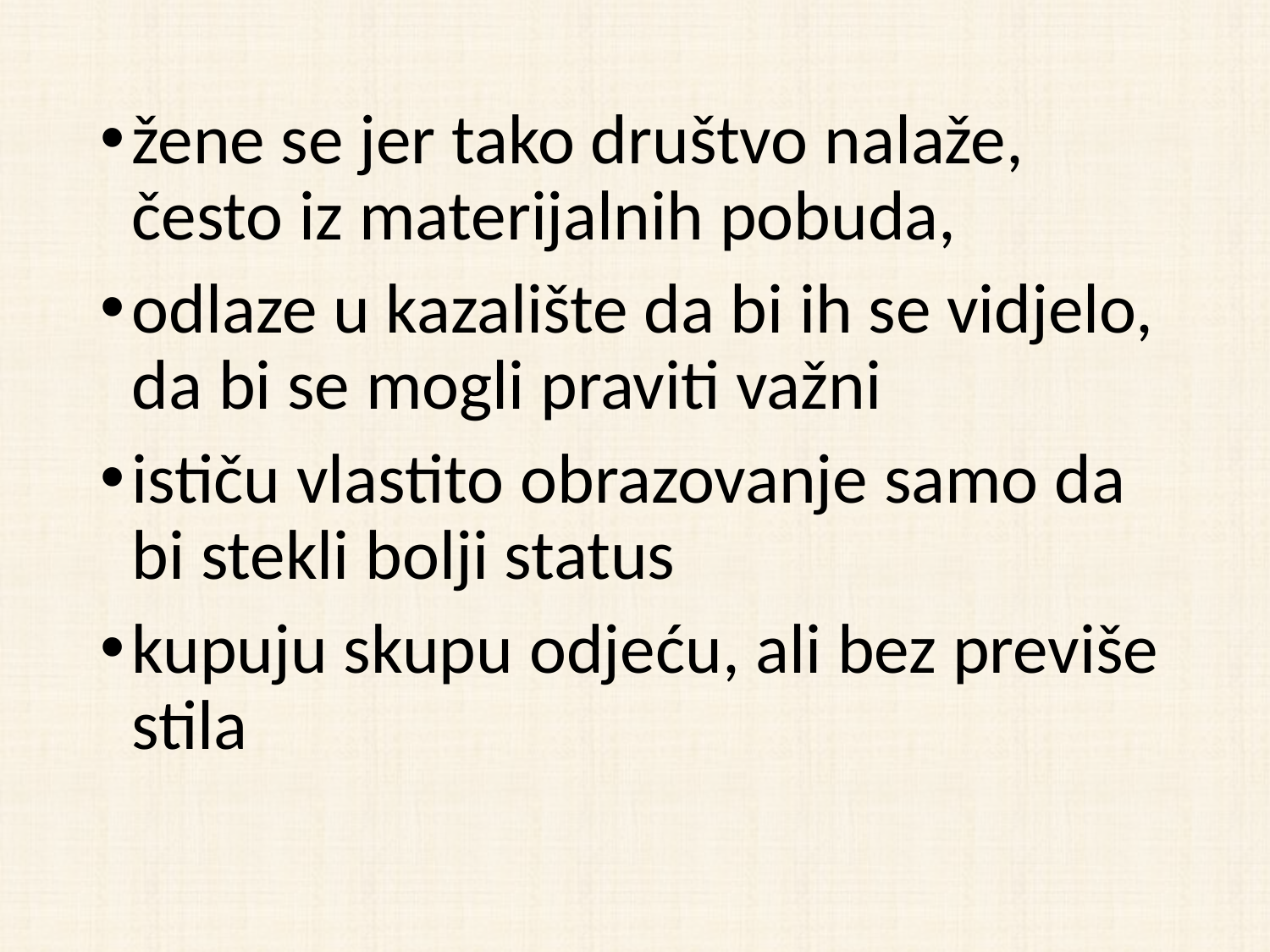

žene se jer tako društvo nalaže, često iz materijalnih pobuda,
odlaze u kazalište da bi ih se vidjelo, da bi se mogli praviti važni
ističu vlastito obrazovanje samo da bi stekli bolji status
kupuju skupu odjeću, ali bez previše stila